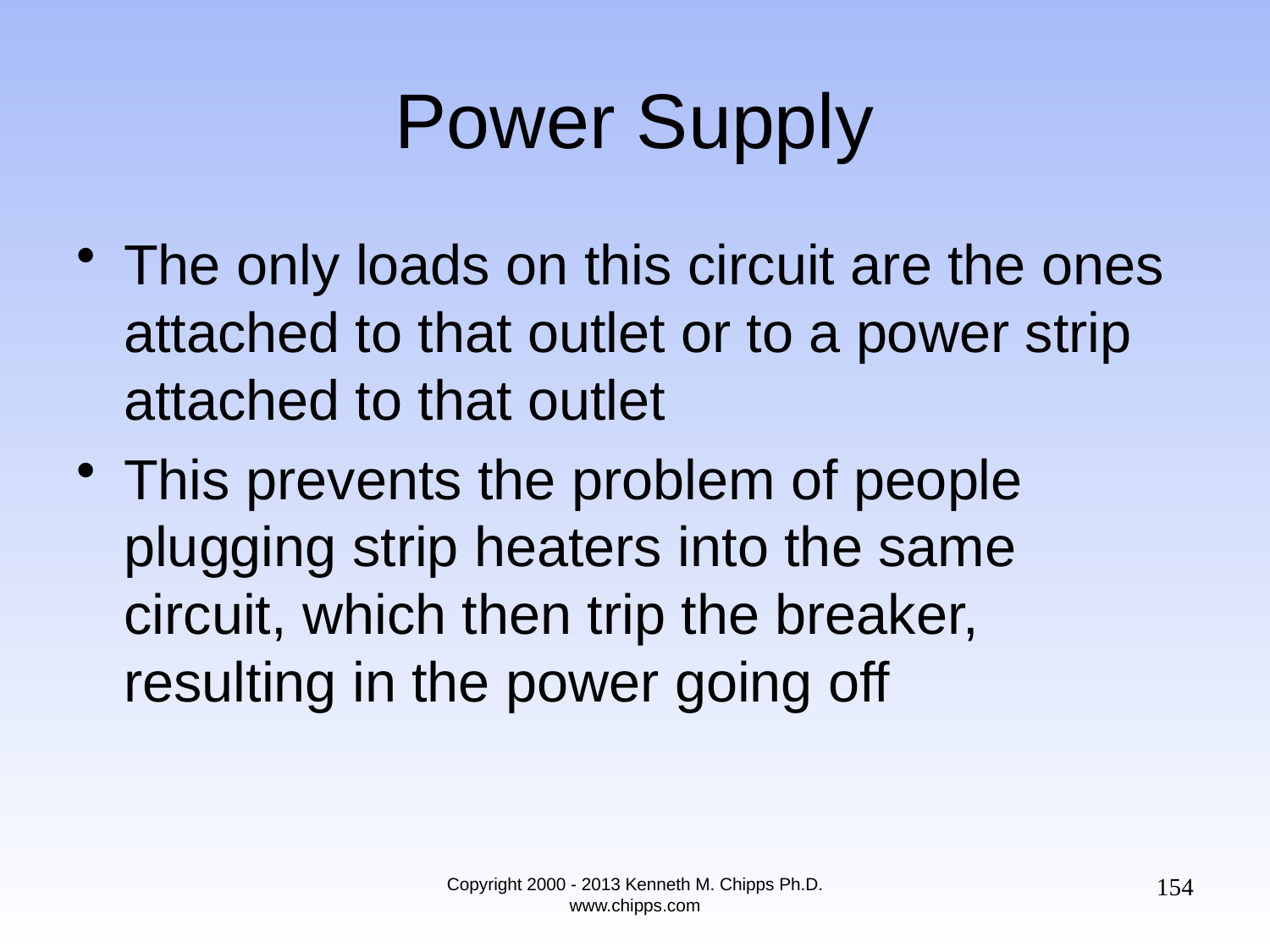

# Power Supply
The only loads on this circuit are the ones attached to that outlet or to a power strip attached to that outlet
This prevents the problem of people plugging strip heaters into the same circuit, which then trip the breaker, resulting in the power going off
154
Copyright 2000 - 2013 Kenneth M. Chipps Ph.D. www.chipps.com